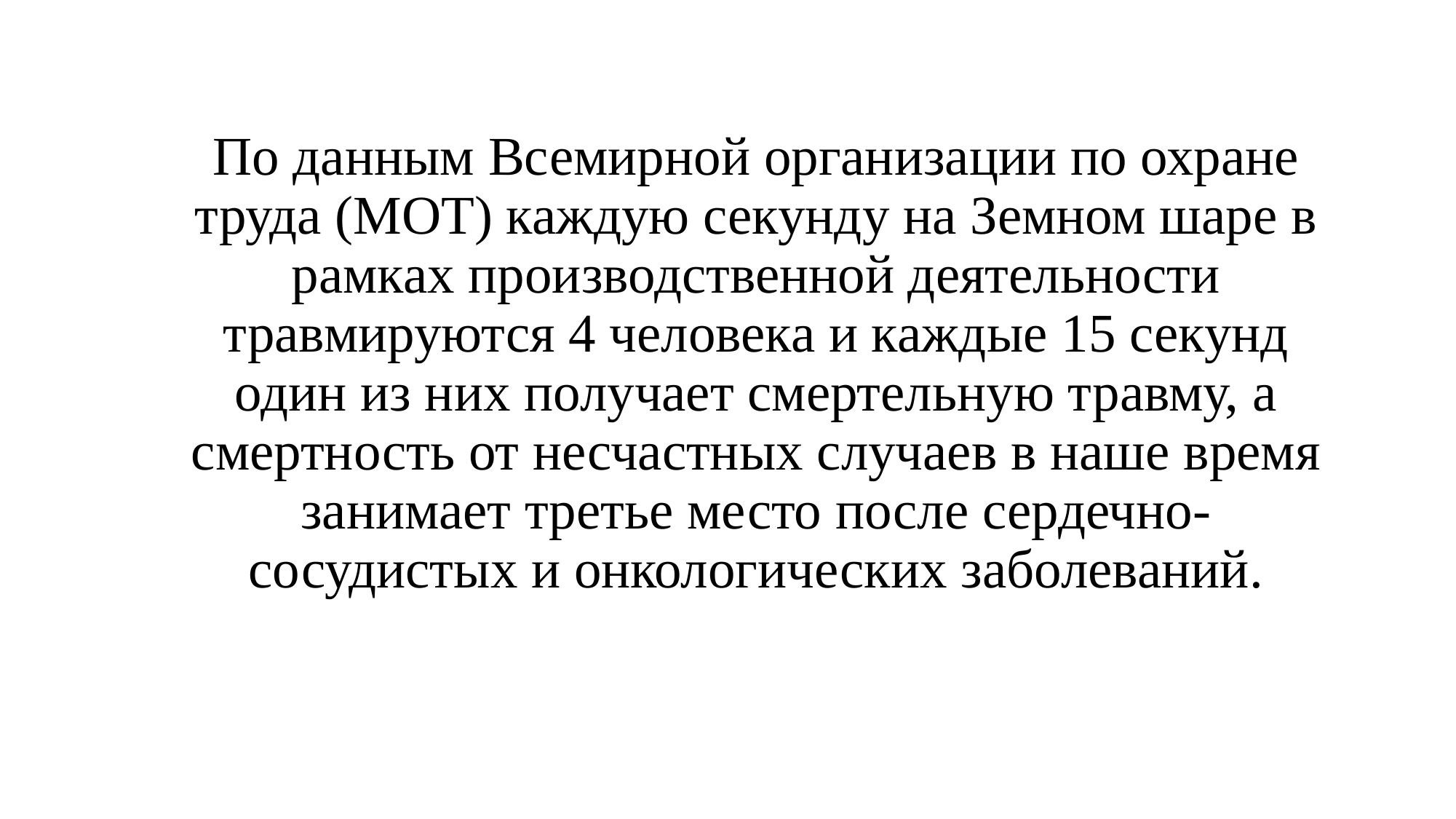

По данным Всемирной организации по охране труда (МОТ) каждую секунду на Земном шаре в рамках производственной деятельности травмируются 4 человека и каждые 15 секунд один из них получает смертельную травму, а смертность от несчастных случаев в наше время занимает третье место после сердечно-сосудистых и онкологических заболеваний.